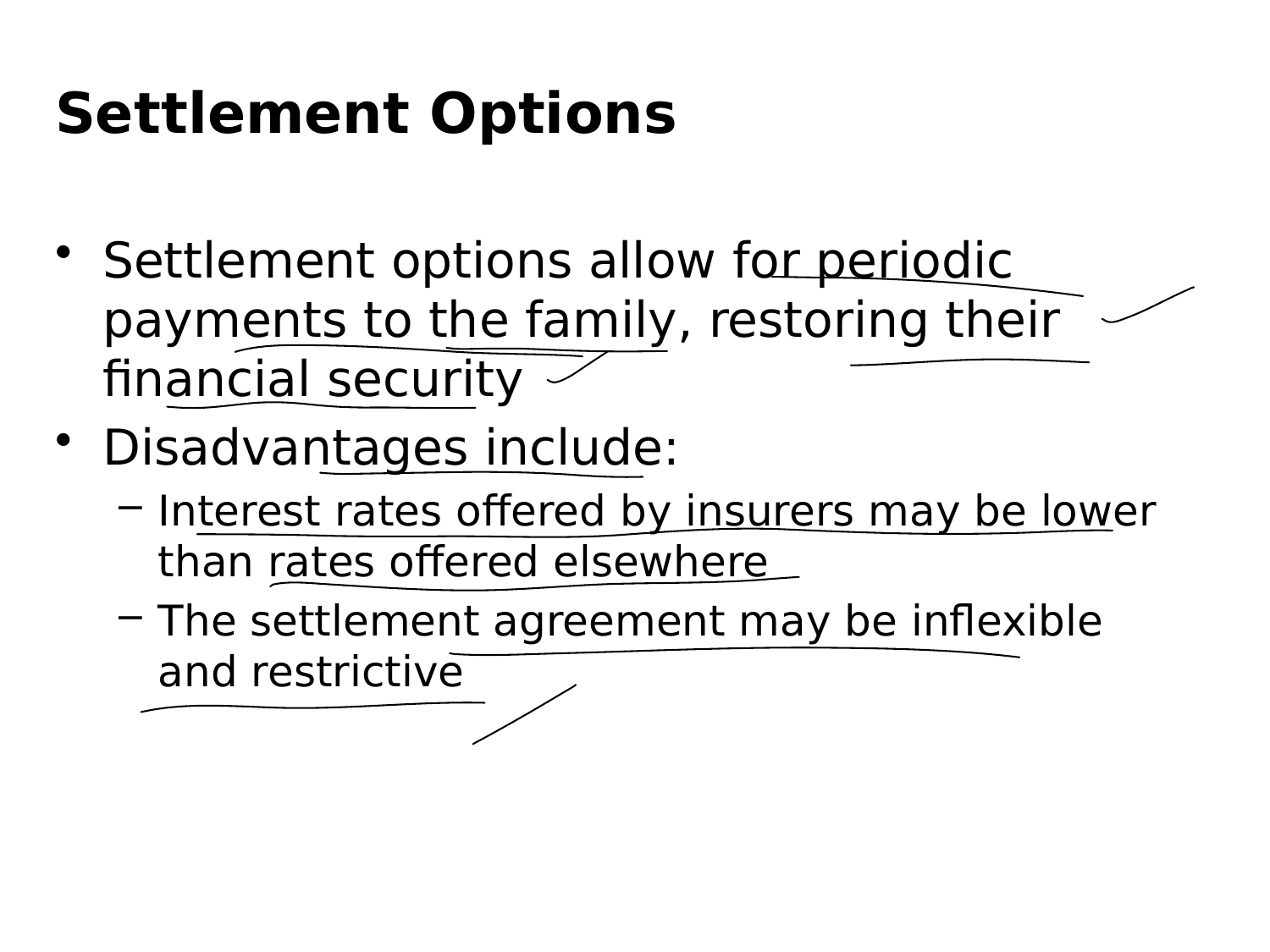

Settlement Options
Settlement options allow for periodic payments to the family, restoring their financial security
Disadvantages include:
Interest rates offered by insurers may be lower than rates offered elsewhere
The settlement agreement may be inflexible and restrictive